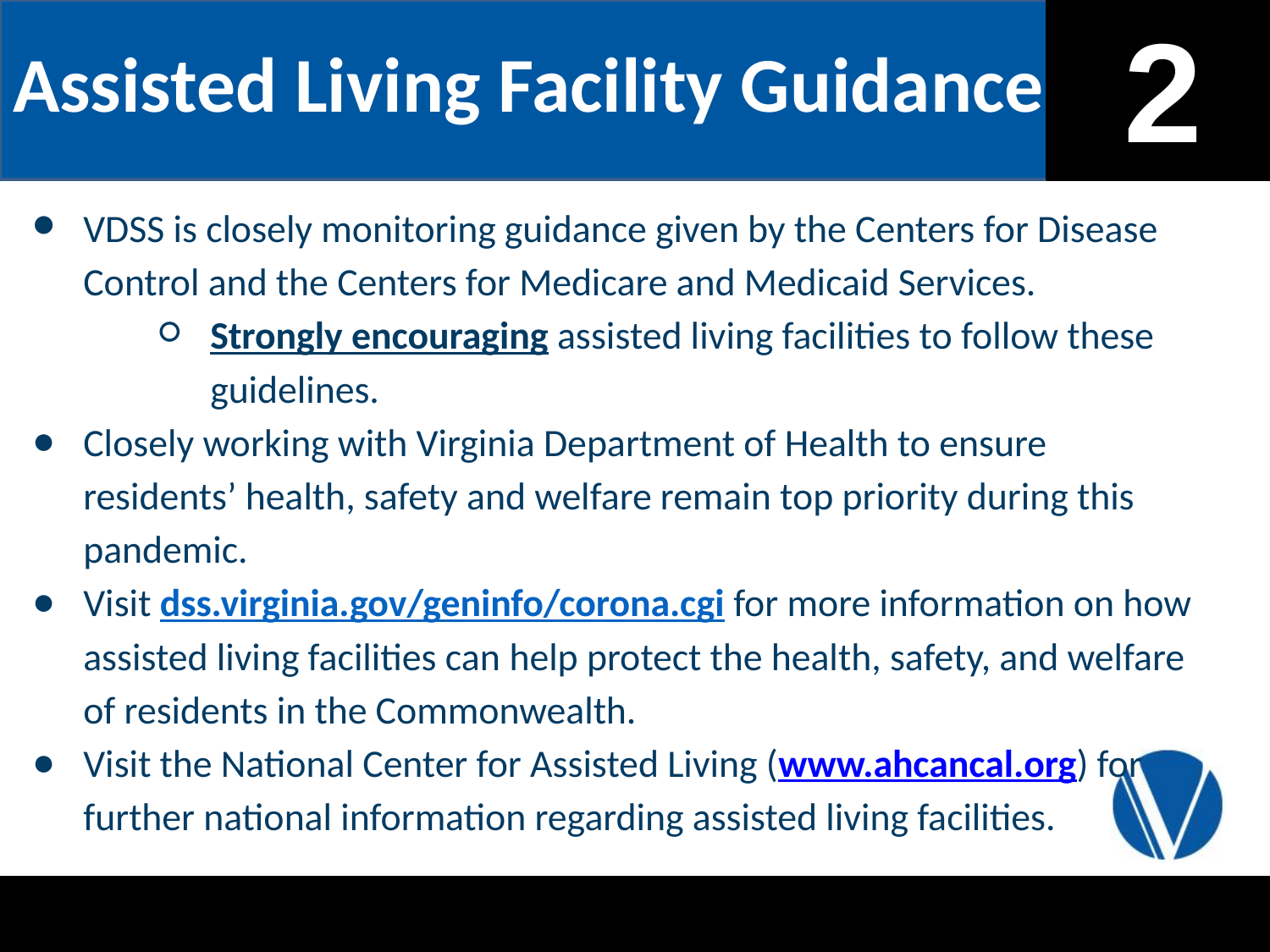

Assisted Living Facility Guidance
VDSS is closely monitoring guidance given by the Centers for Disease Control and the Centers for Medicare and Medicaid Services.
Strongly encouraging assisted living facilities to follow these guidelines.
Closely working with Virginia Department of Health to ensure residents’ health, safety and welfare remain top priority during this pandemic.
Visit dss.virginia.gov/geninfo/corona.cgi for more information on how assisted living facilities can help protect the health, safety, and welfare of residents in the Commonwealth.
Visit the National Center for Assisted Living (www.ahcancal.org) for further national information regarding assisted living facilities.